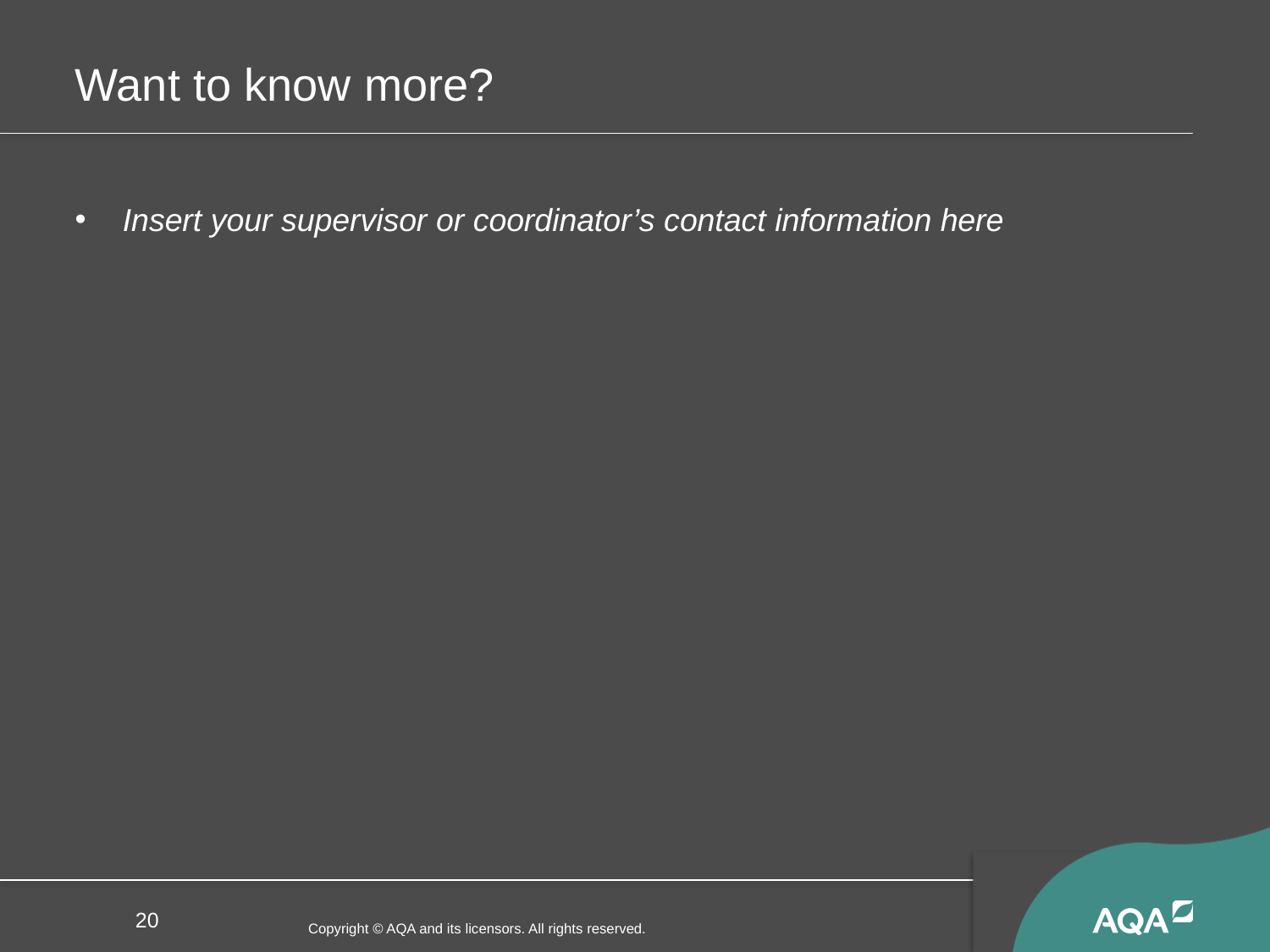

# Want to know more?
Insert your supervisor or coordinator’s contact information here
20
Copyright © AQA and its licensors. All rights reserved.